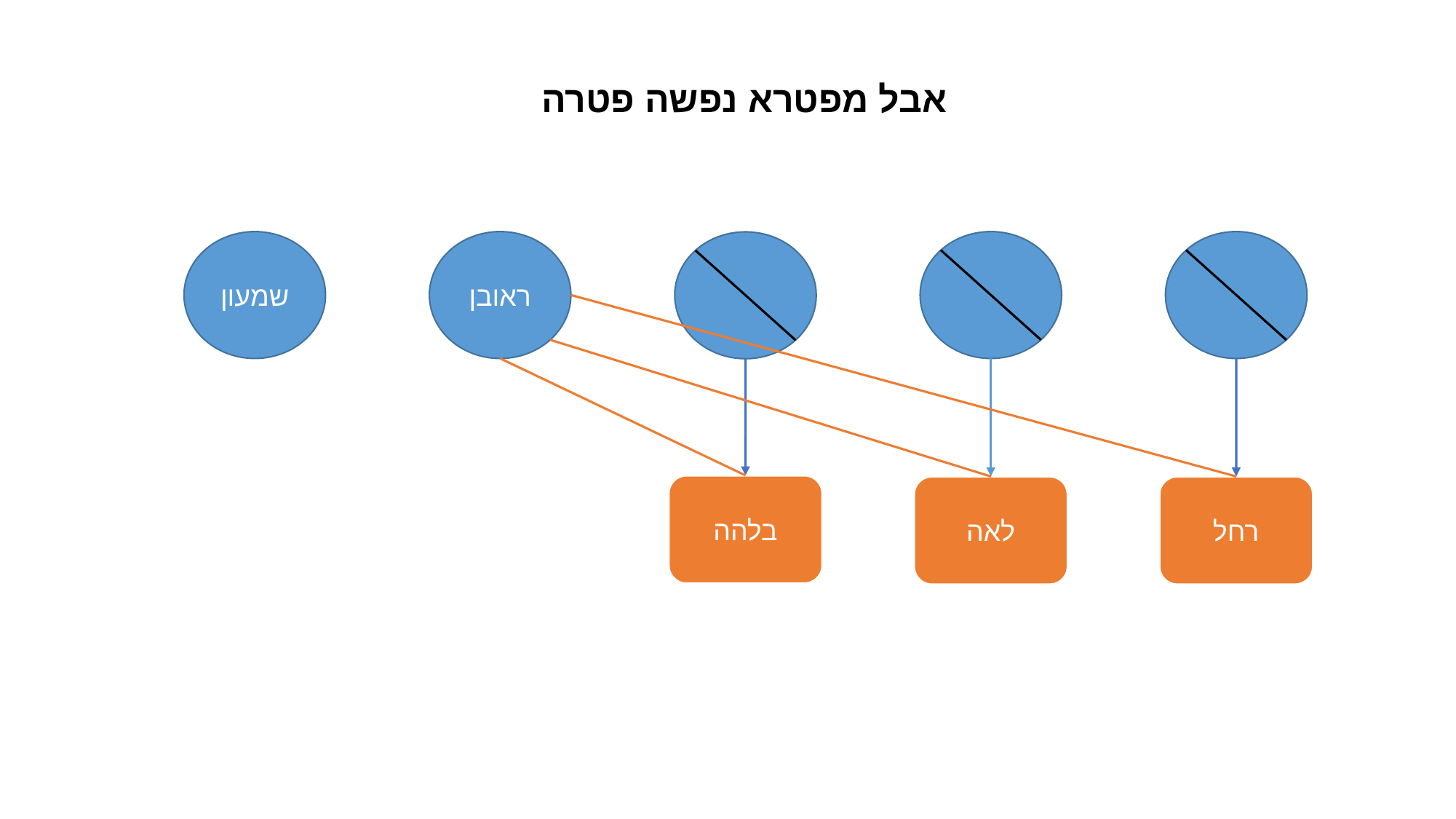

אבל מפטרא נפשה פטרה
שמעון
ראובן

בלהה
לאה

רחל